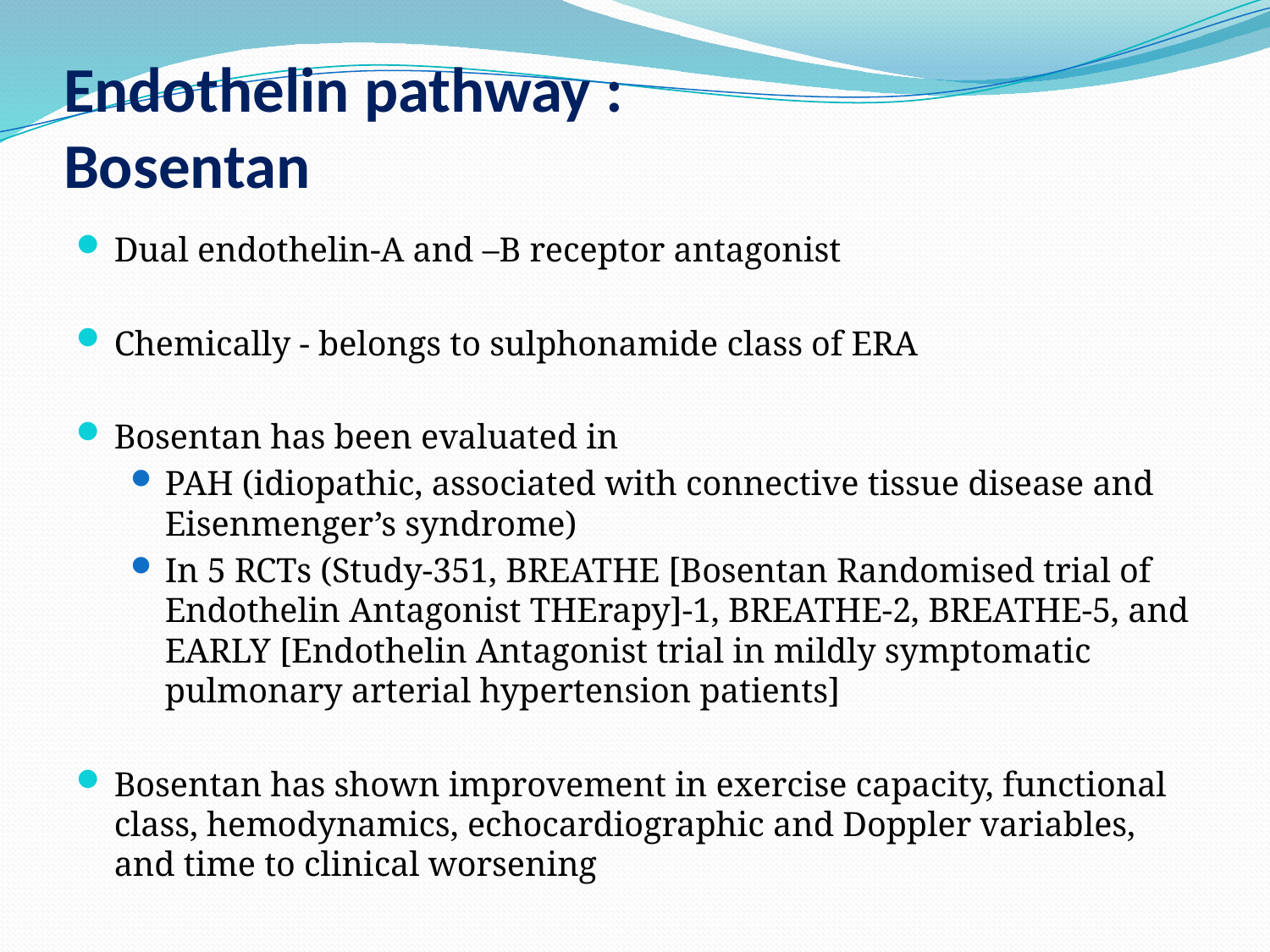

# Endothelin pathway : Bosentan
Dual endothelin-A and –B receptor antagonist

Chemically - belongs to sulphonamide class of ERA

Bosentan has been evaluated in
PAH (idiopathic, associated with connective tissue disease and Eisenmenger’s syndrome)
In 5 RCTs (Study-351, BREATHE [Bosentan Randomised trial of Endothelin Antagonist THErapy]-1, BREATHE-2, BREATHE-5, and EARLY [Endothelin Antagonist trial in mildly symptomatic pulmonary arterial hypertension patients]

Bosentan has shown improvement in exercise capacity, functional class, hemodynamics, echocardiographic and Doppler variables, and time to clinical worsening